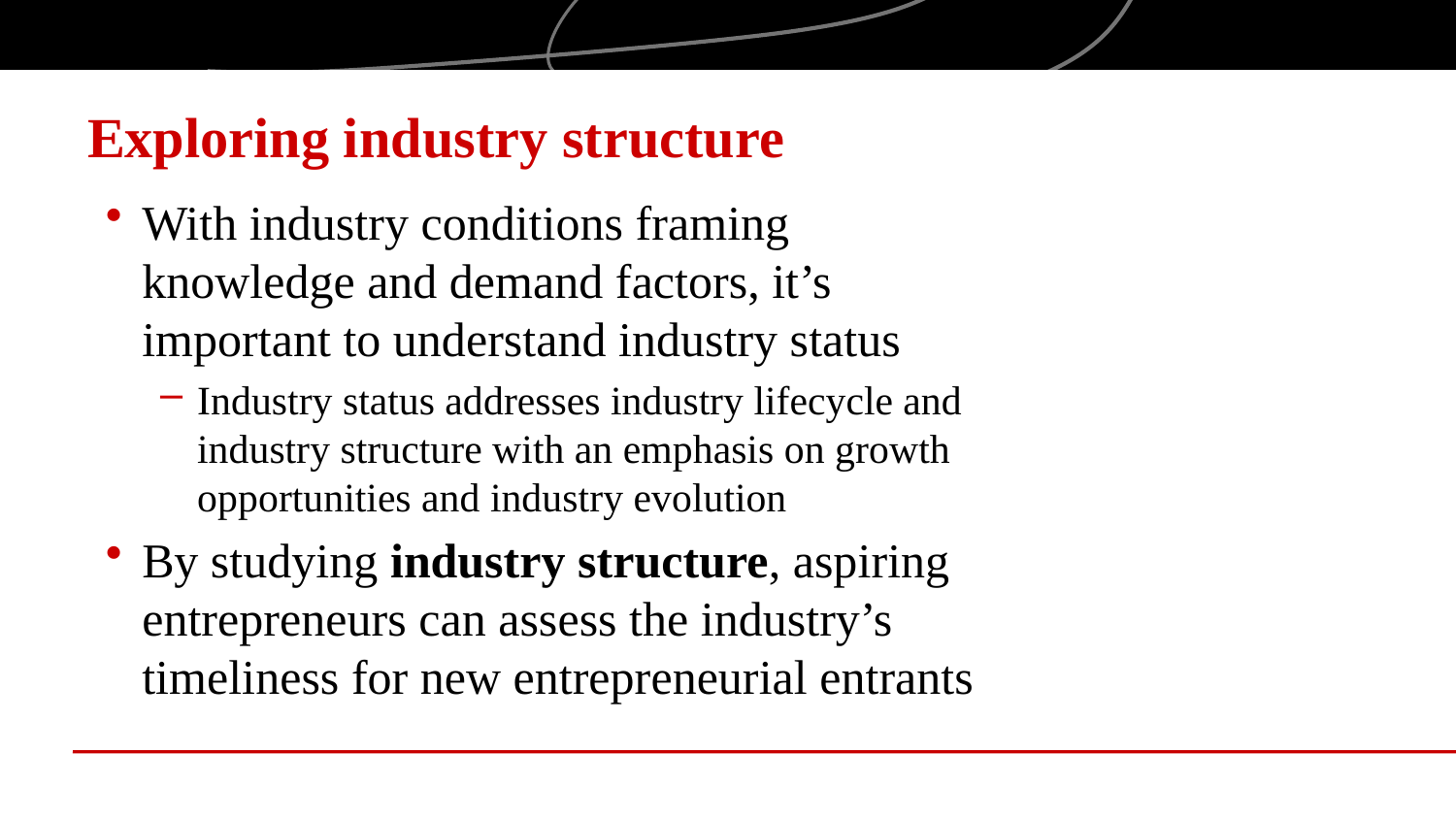

# Exploring industry structure
With industry conditions framing knowledge and demand factors, it’s important to understand industry status
Industry status addresses industry lifecycle and industry structure with an emphasis on growth opportunities and industry evolution
By studying industry structure, aspiring entrepreneurs can assess the industry’s timeliness for new entrepreneurial entrants